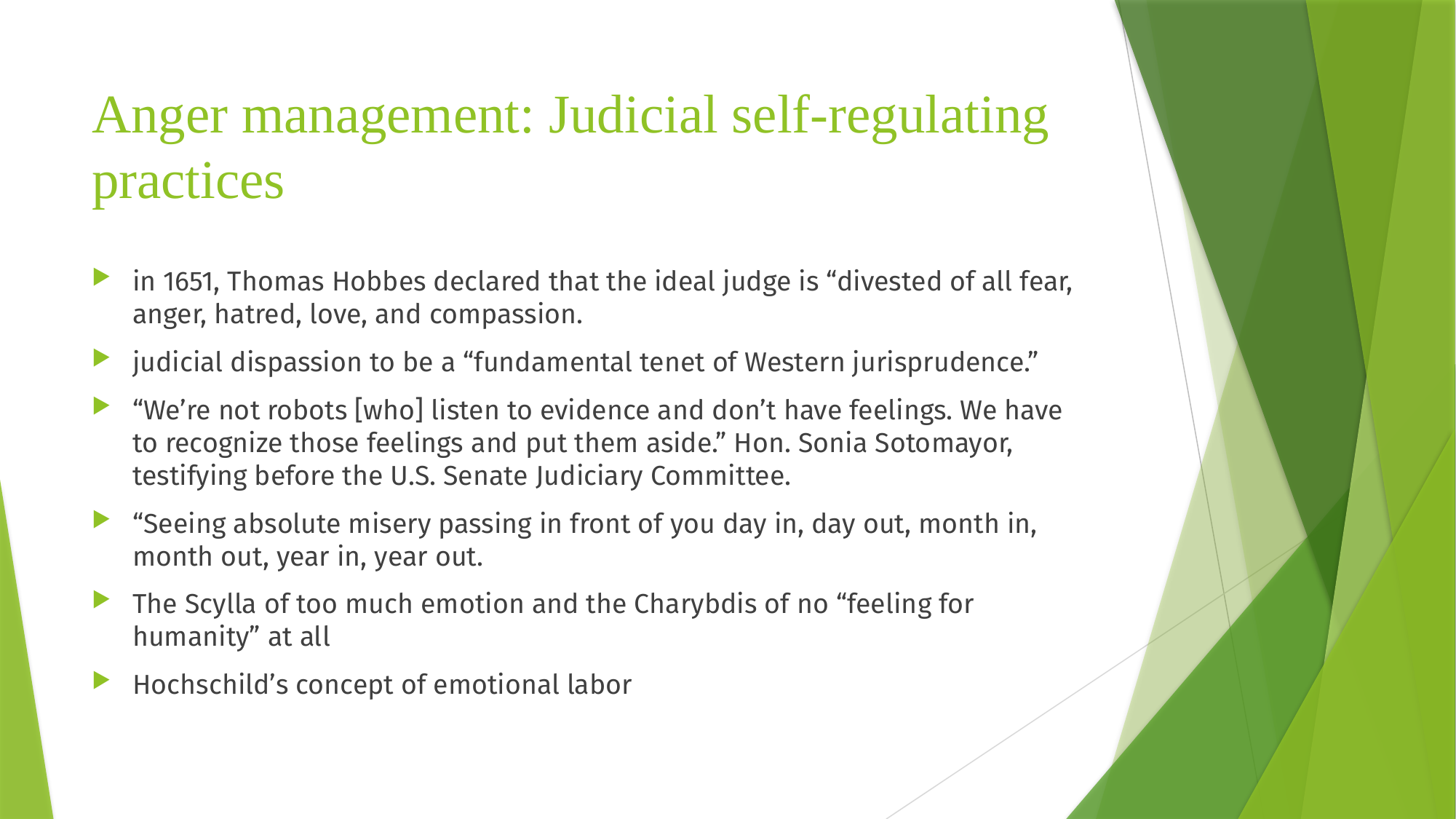

# Anger management: Judicial self-regulating practices
in 1651, Thomas Hobbes declared that the ideal judge is “divested of all fear, anger, hatred, love, and compassion.
judicial dispassion to be a “fundamental tenet of Western jurisprudence.”
“We’re not robots [who] listen to evidence and don’t have feelings. We have to recognize those feelings and put them aside.” Hon. Sonia Sotomayor, testifying before the U.S. Senate Judiciary Committee.
“Seeing absolute misery passing in front of you day in, day out, month in, month out, year in, year out.
The Scylla of too much emotion and the Charybdis of no “feeling for humanity” at all
Hochschild’s concept of emotional labor